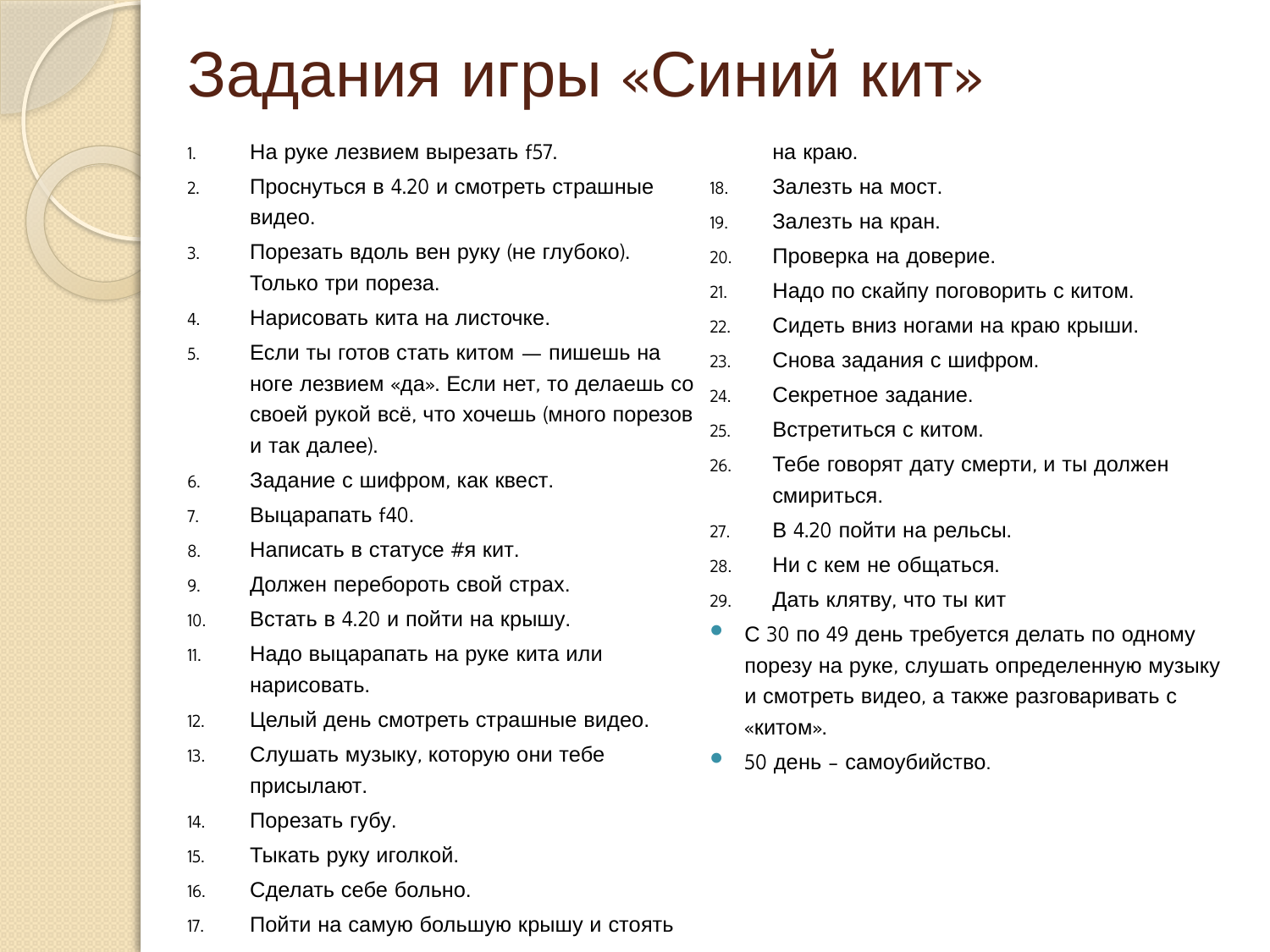

# Задания игры «Синий кит»
На руке лезвием вырезать f57.
Проснуться в 4.20 и смотреть страшные видео.
Порезать вдоль вен руку (не глубоко). Только три пореза.
Нарисовать кита на листочке.
Если ты готов стать китом — пишешь на ноге лезвием «да». Если нет, то делаешь со своей рукой всё, что хочешь (много порезов и так далее).
Задание с шифром, как квест.
Выцарапать f40.
Написать в статусе #я кит.
Должен перебороть свой страх.
Встать в 4.20 и пойти на крышу.
Надо выцарапать на руке кита или нарисовать.
Целый день смотреть страшные видео.
Слушать музыку, которую они тебе присылают.
Порезать губу.
Тыкать руку иголкой.
Сделать себе больно.
Пойти на самую большую крышу и стоять на краю.
Залезть на мост.
Залезть на кран.
Проверка на доверие.
Надо по скайпу поговорить с китом.
Сидеть вниз ногами на краю крыши.
Снова задания с шифром.
Секретное задание.
Встретиться с китом.
Тебе говорят дату смерти, и ты должен смириться.
В 4.20 пойти на рельсы.
Ни с кем не общаться.
Дать клятву, что ты кит
С 30 по 49 день требуется делать по одному порезу на руке, слушать определенную музыку и смотреть видео, а также разговаривать с «китом».
50 день – самоубийство.